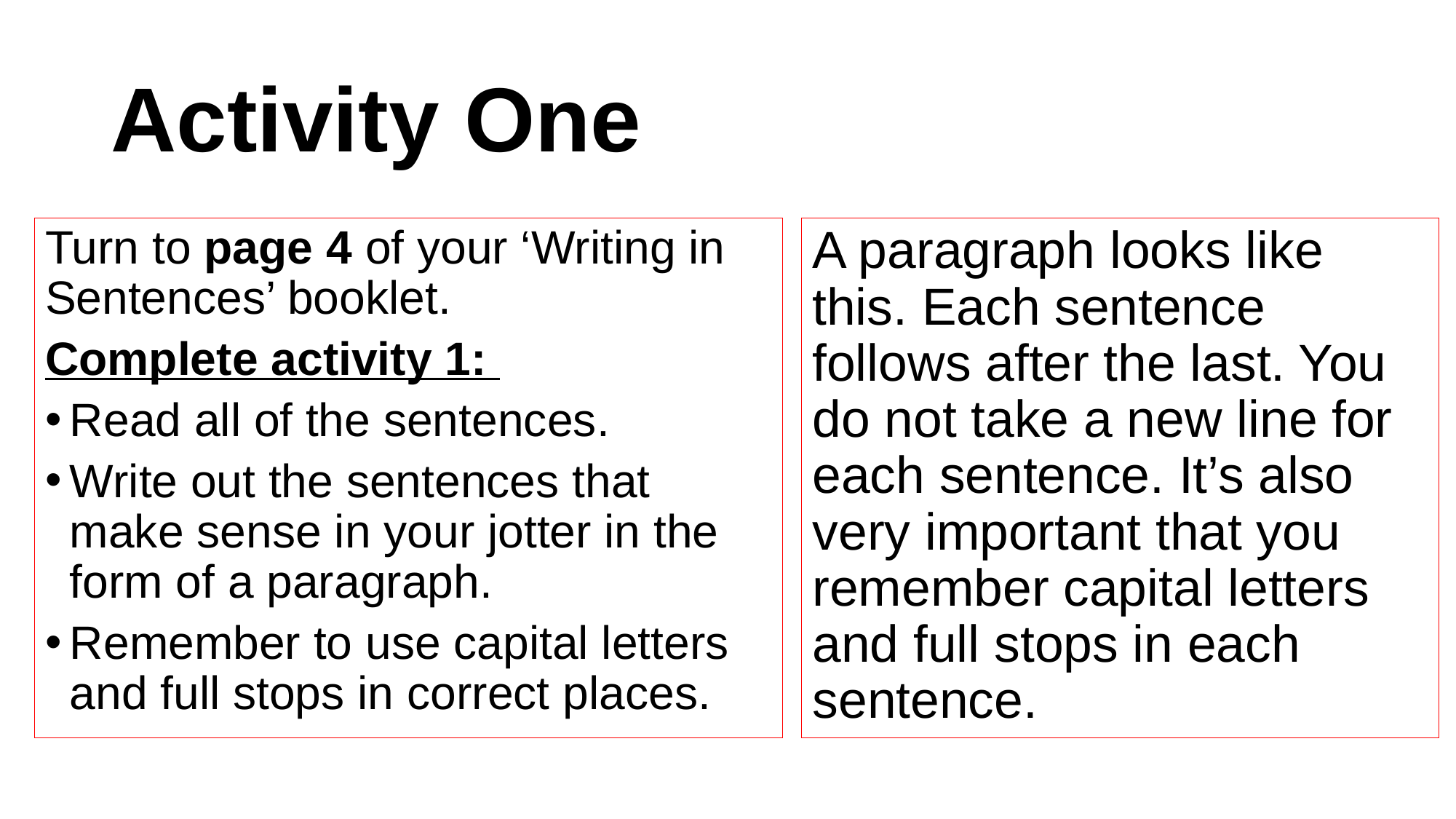

# Activity One
Turn to page 4 of your ‘Writing in Sentences’ booklet.
Complete activity 1:
Read all of the sentences.
Write out the sentences that make sense in your jotter in the form of a paragraph.
Remember to use capital letters and full stops in correct places.
A paragraph looks like this. Each sentence follows after the last. You do not take a new line for each sentence. It’s also very important that you remember capital letters and full stops in each sentence.